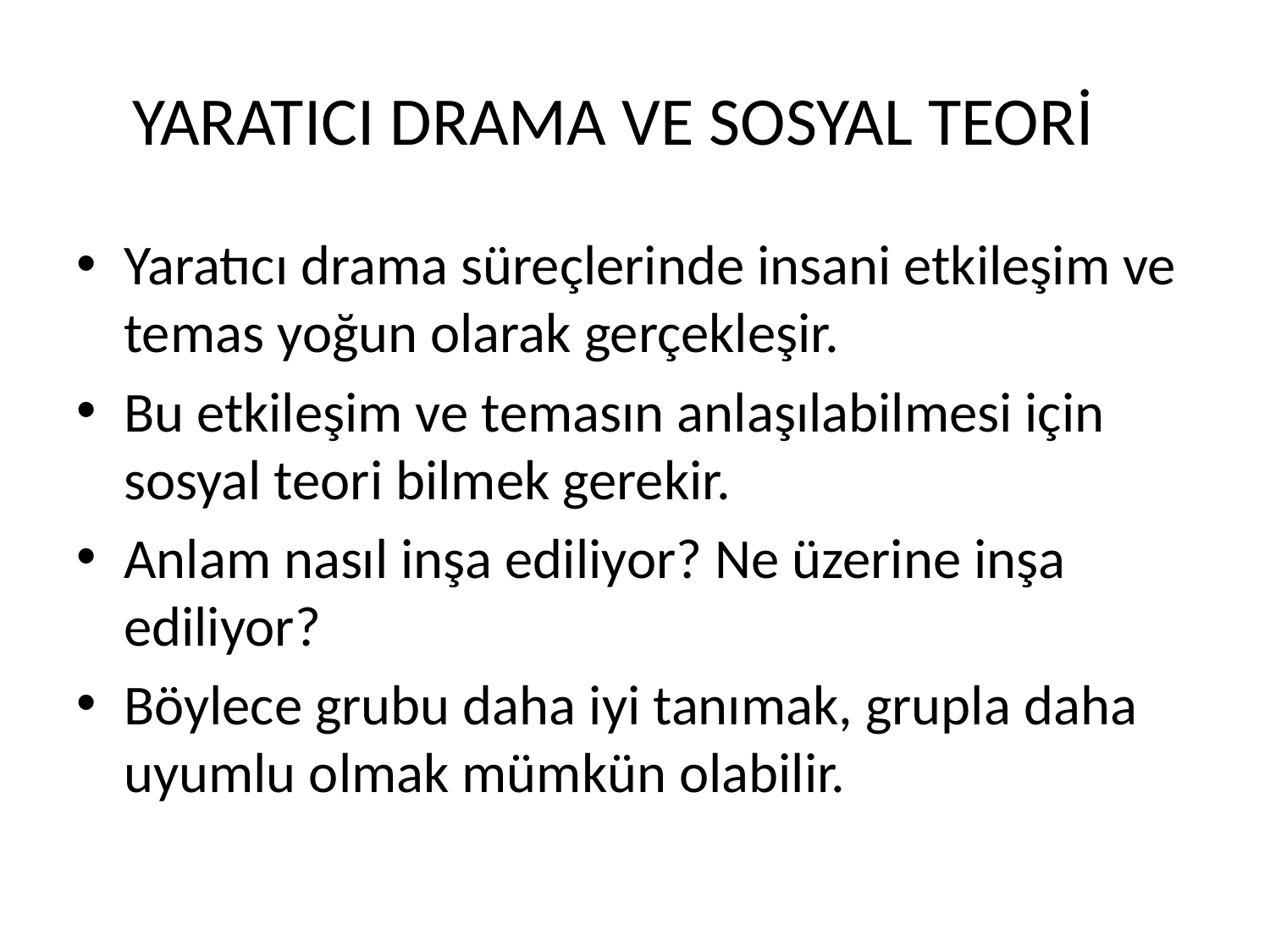

# YARATICI DRAMA VE SOSYAL TEORİ
Yaratıcı drama süreçlerinde insani etkileşim ve temas yoğun olarak gerçekleşir.
Bu etkileşim ve temasın anlaşılabilmesi için sosyal teori bilmek gerekir.
Anlam nasıl inşa ediliyor? Ne üzerine inşa ediliyor?
Böylece grubu daha iyi tanımak, grupla daha uyumlu olmak mümkün olabilir.